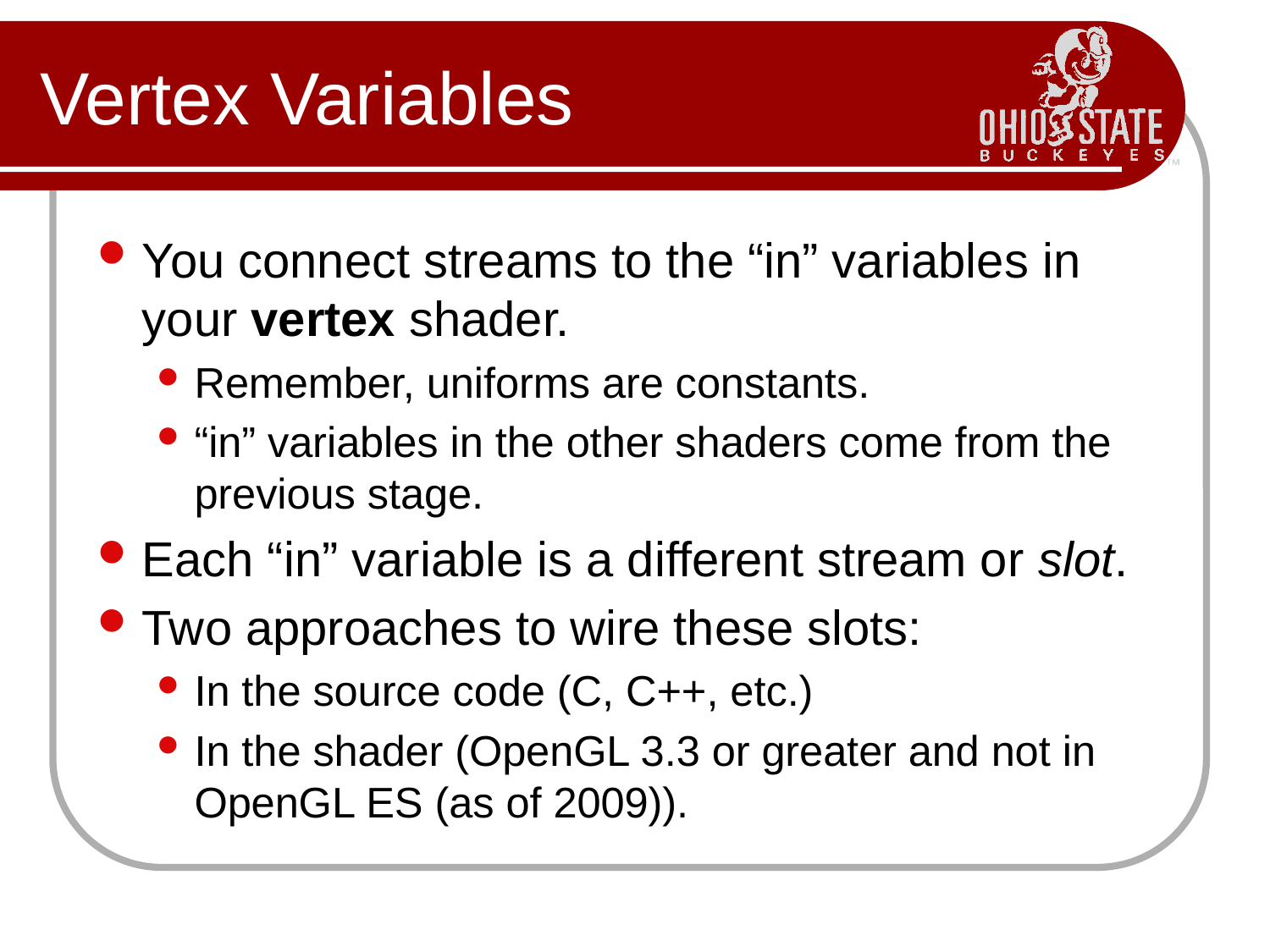

# Vertex Variables
You connect streams to the “in” variables in your vertex shader.
Remember, uniforms are constants.
“in” variables in the other shaders come from the previous stage.
Each “in” variable is a different stream or slot.
Two approaches to wire these slots:
In the source code (C, C++, etc.)
In the shader (OpenGL 3.3 or greater and not in OpenGL ES (as of 2009)).